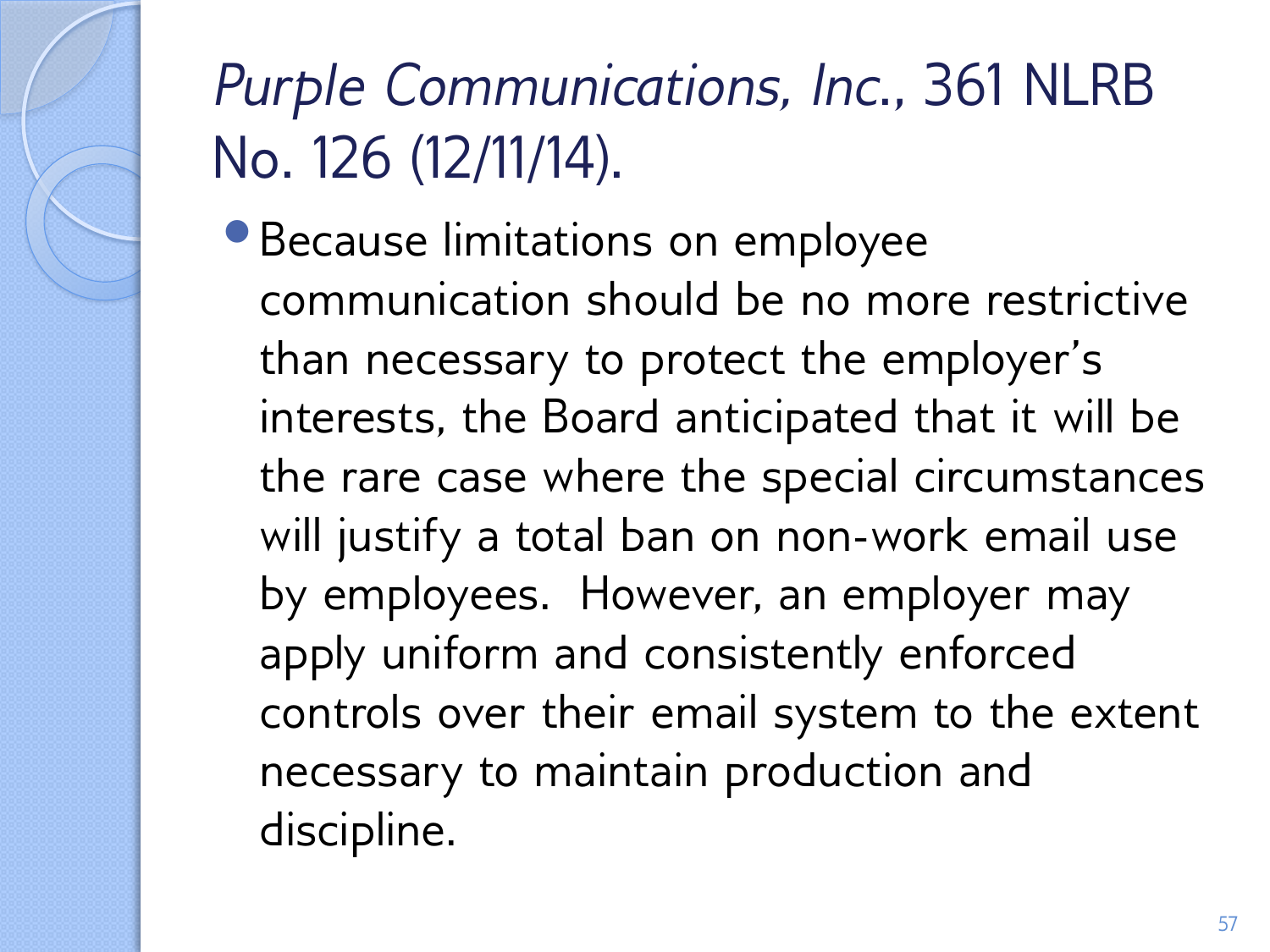

# Purple Communications, Inc., 361 NLRB No. 126 (12/11/14).
Because limitations on employee communication should be no more restrictive than necessary to protect the employer’s interests, the Board anticipated that it will be the rare case where the special circumstances will justify a total ban on non-work email use by employees.  However, an employer may apply uniform and consistently enforced controls over their email system to the extent necessary to maintain production and discipline.

57